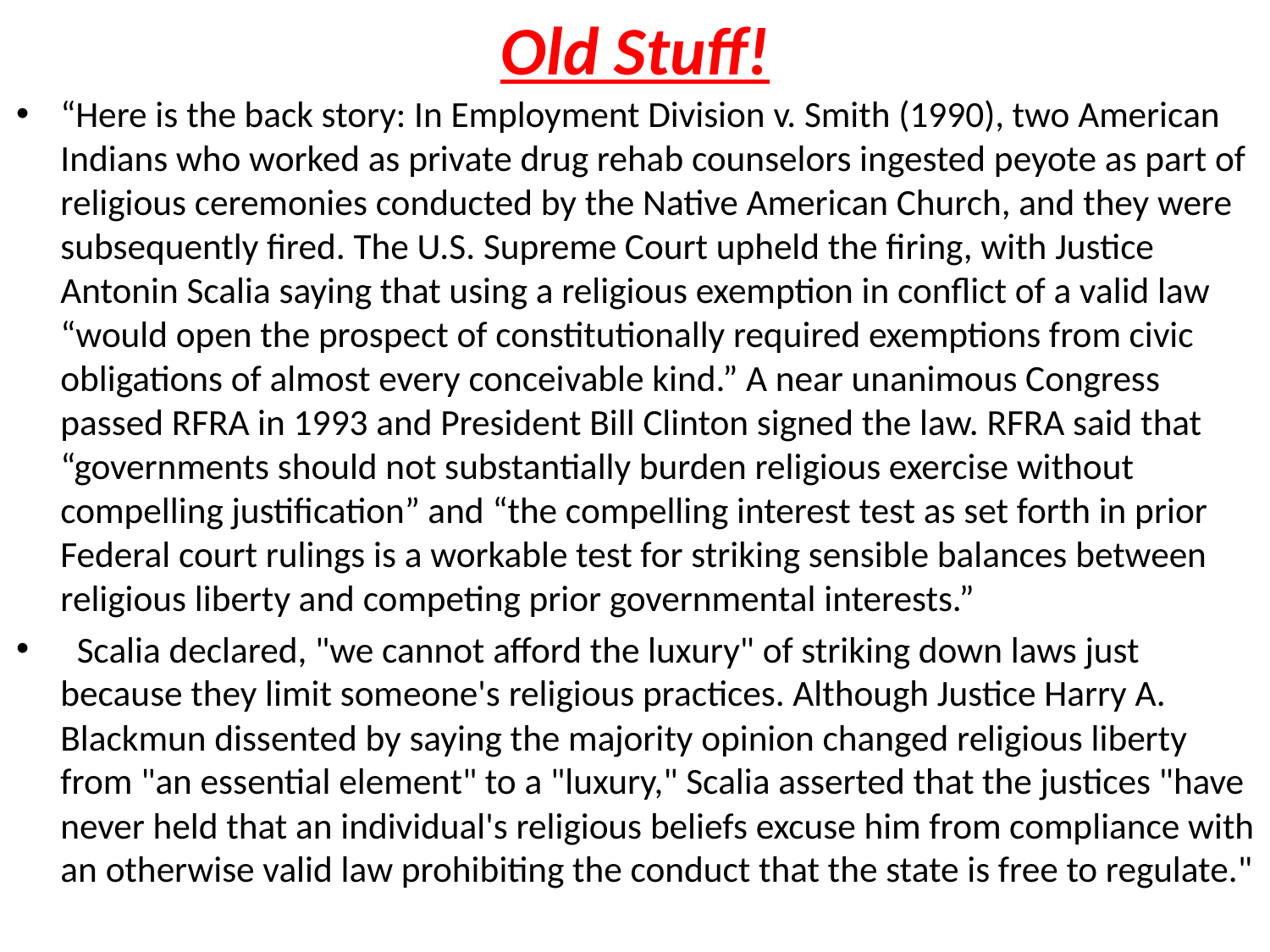

# Old Stuff!
“Here is the back story: In Employment Division v. Smith (1990), two American Indians who worked as private drug rehab counselors ingested peyote as part of religious ceremonies conducted by the Native American Church, and they were subsequently fired. The U.S. Supreme Court upheld the firing, with Justice Antonin Scalia saying that using a religious exemption in conflict of a valid law “would open the prospect of constitutionally required exemptions from civic obligations of almost every conceivable kind.” A near unanimous Congress passed RFRA in 1993 and President Bill Clinton signed the law. RFRA said that “governments should not substantially burden religious exercise without compelling justification” and “the compelling interest test as set forth in prior Federal court rulings is a workable test for striking sensible balances between religious liberty and competing prior governmental interests.”
  Scalia declared, "we cannot afford the luxury" of striking down laws just because they limit someone's religious practices. Although Justice Harry A. Blackmun dissented by saying the majority opinion changed religious liberty from "an essential element" to a "luxury," Scalia asserted that the justices "have never held that an individual's religious beliefs excuse him from compliance with an otherwise valid law prohibiting the conduct that the state is free to regulate."